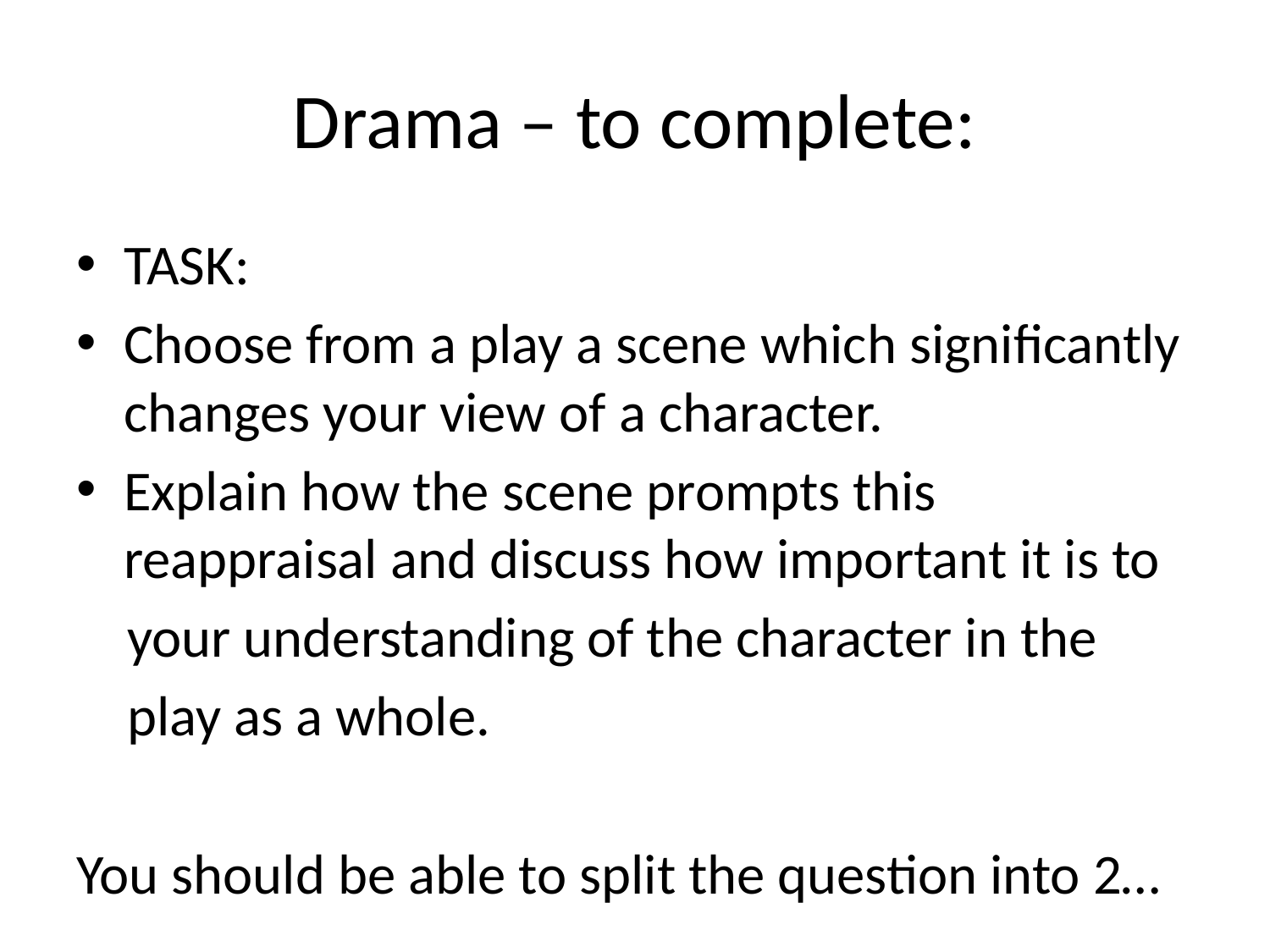

# Drama – to complete:
TASK:
Choose from a play a scene which significantly changes your view of a character.
Explain how the scene prompts this reappraisal and discuss how important it is to
    your understanding of the character in the
    play as a whole.

You should be able to split the question into 2…